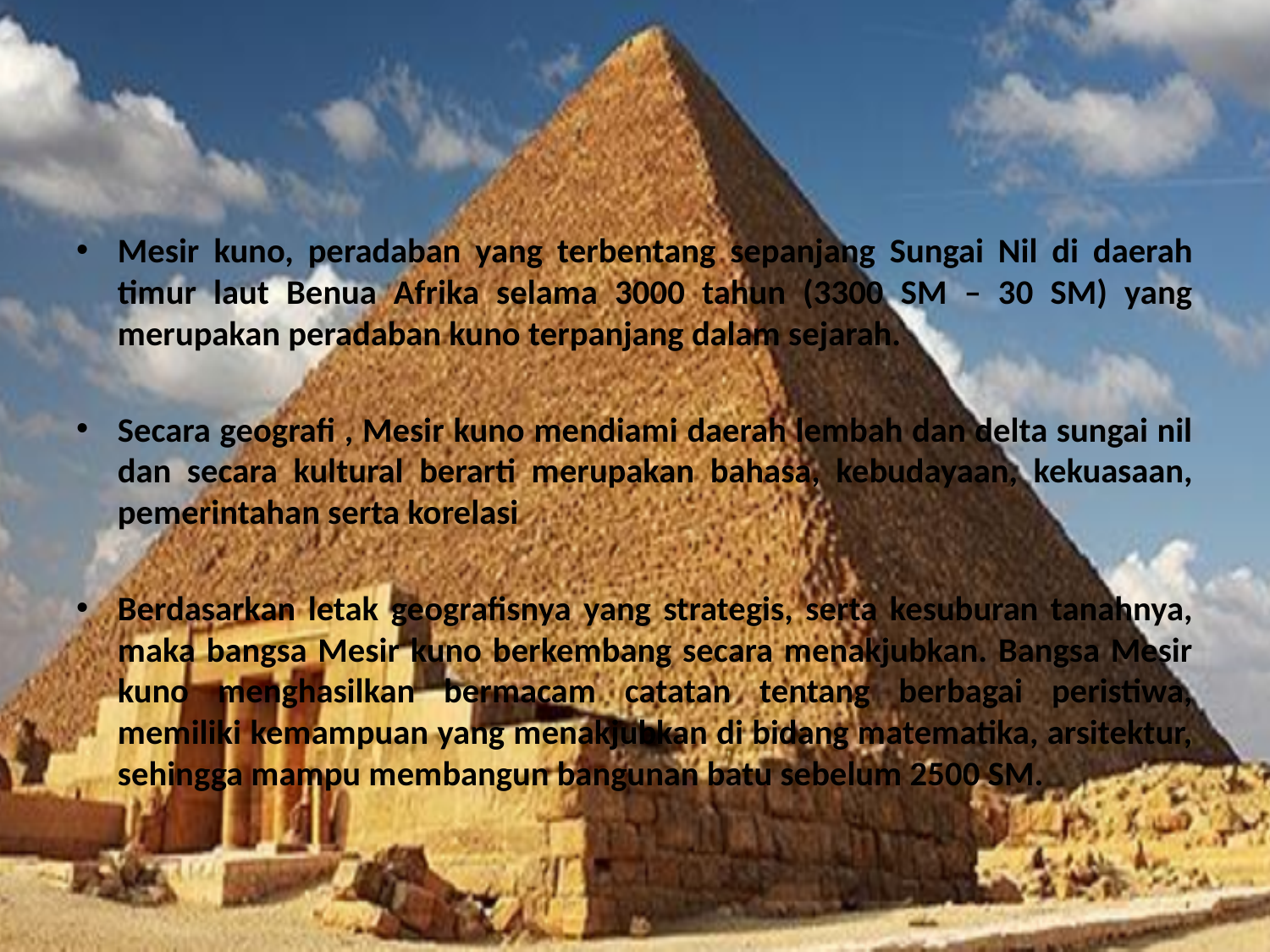

#
Mesir kuno, peradaban yang terbentang sepanjang Sungai Nil di daerah timur laut Benua Afrika selama 3000 tahun (3300 SM – 30 SM) yang merupakan peradaban kuno terpanjang dalam sejarah.

Secara geografi , Mesir kuno mendiami daerah lembah dan delta sungai nil dan secara kultural berarti merupakan bahasa, kebudayaan, kekuasaan, pemerintahan serta korelasi

Berdasarkan letak geografisnya yang strategis, serta kesuburan tanahnya, maka bangsa Mesir kuno berkembang secara menakjubkan. Bangsa Mesir kuno menghasilkan bermacam catatan tentang berbagai peristiwa, memiliki kemampuan yang menakjubkan di bidang matematika, arsitektur, sehingga mampu membangun bangunan batu sebelum 2500 SM.